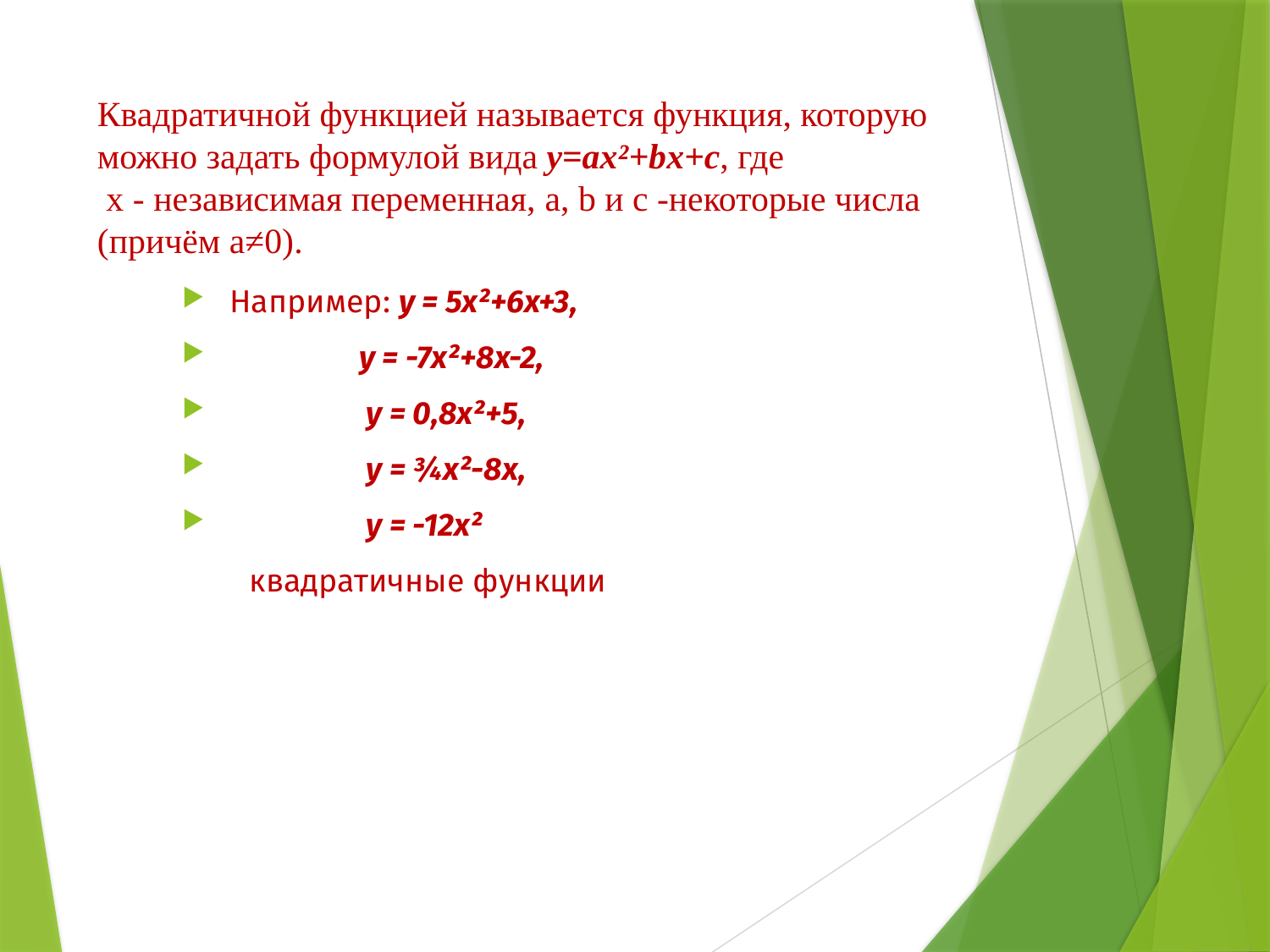

# Квадратичной функцией называется функция, которую можно задать формулой вида y=ax²+bx+c, где х - независимая переменная, a, b и с -некоторые числа (причём а≠0).
Например: у = 5х²+6х+3,
                  у = -7х²+8х-2,
                   у = 0,8х²+5,
                   у = ¾х²-8х,
                   у = -12х²
        квадратичные функции